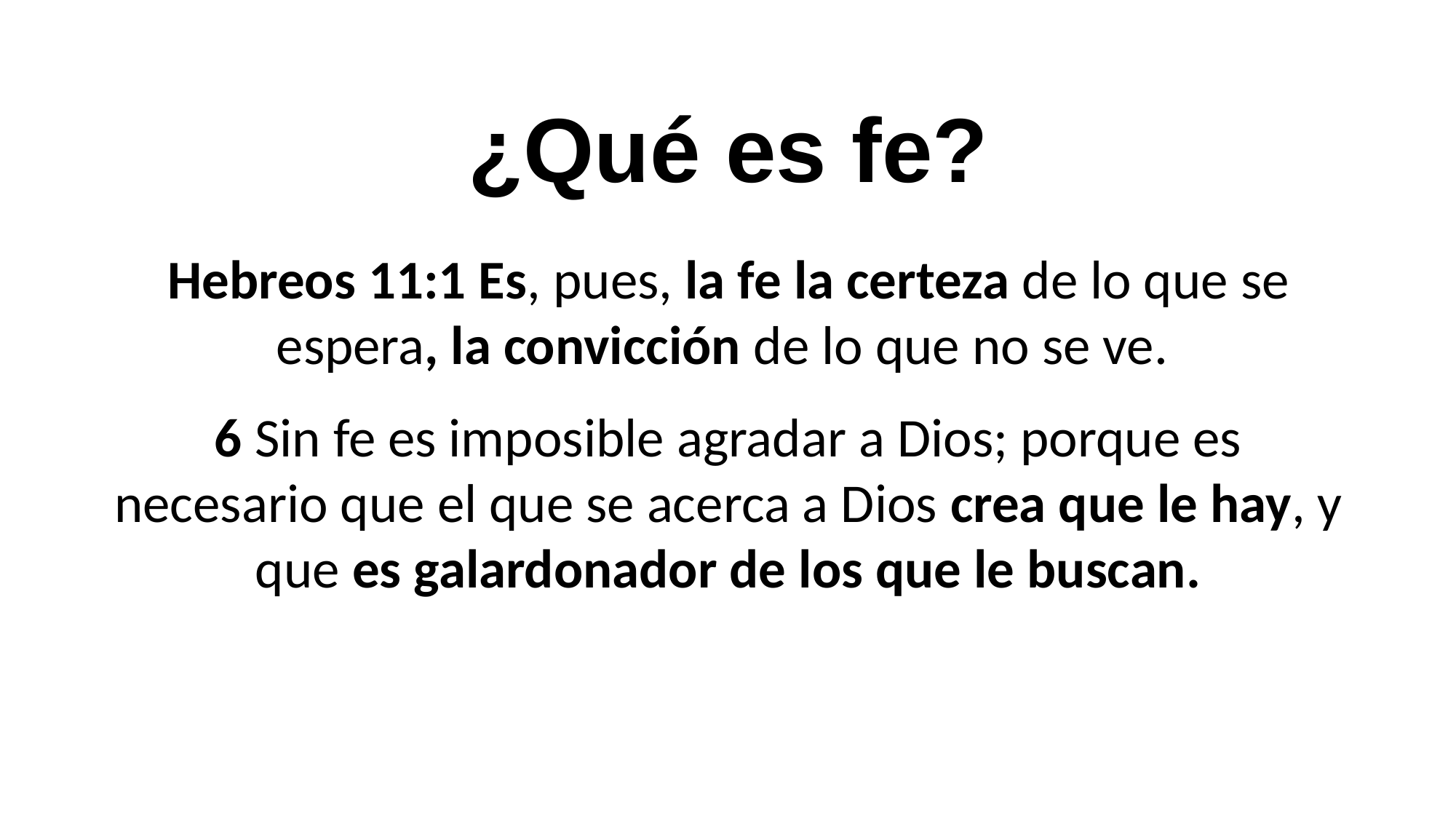

¿Qué es fe?
Hebreos 11:1 Es, pues, la fe la certeza de lo que se espera, la convicción de lo que no se ve.
6 Sin fe es imposible agradar a Dios; porque es necesario que el que se acerca a Dios crea que le hay, y que es galardonador de los que le buscan.